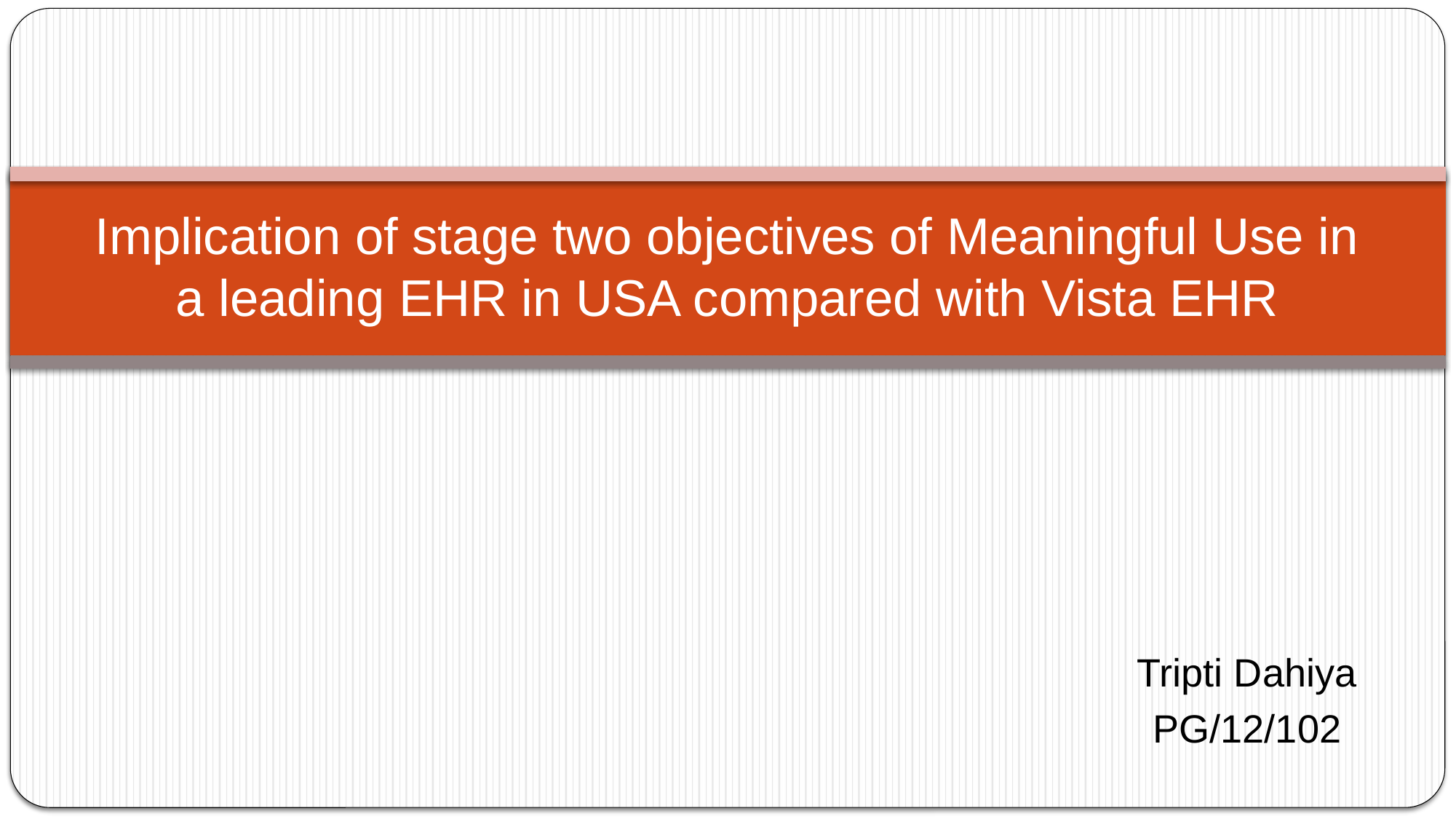

# Implication of stage two objectives of Meaningful Use in a leading EHR in USA compared with Vista EHR
Tripti Dahiya
PG/12/102